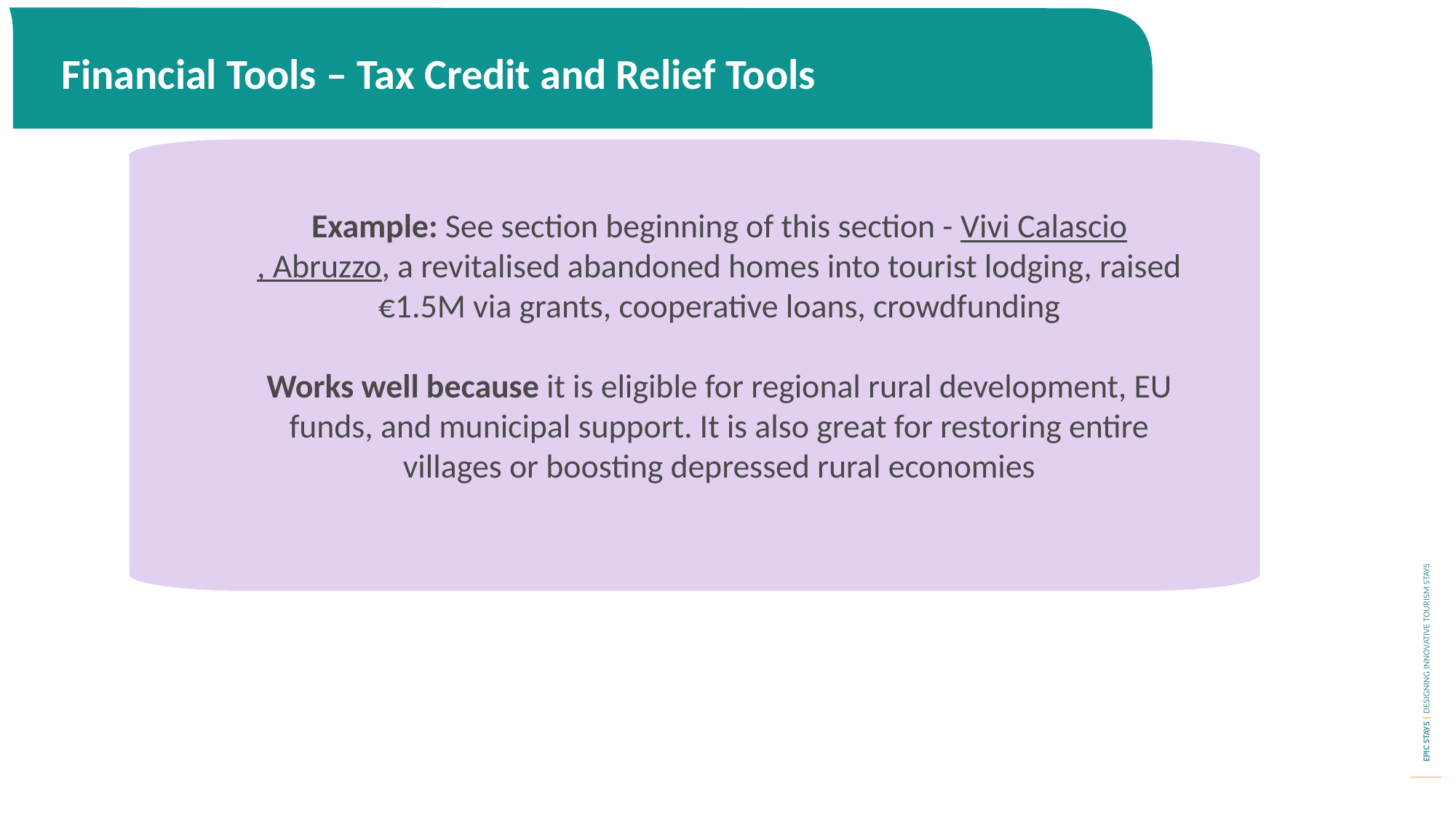

Financial Tools – Tax Credit and Relief Tools

Example: See section beginning of this section - Vivi Calascio, Abruzzo, a revitalised abandoned homes into tourist lodging, raised €1.5M via grants, cooperative loans, crowdfunding

Works well because it is eligible for regional rural development, EU funds, and municipal support. It is also great for restoring entire villages or boosting depressed rural economies